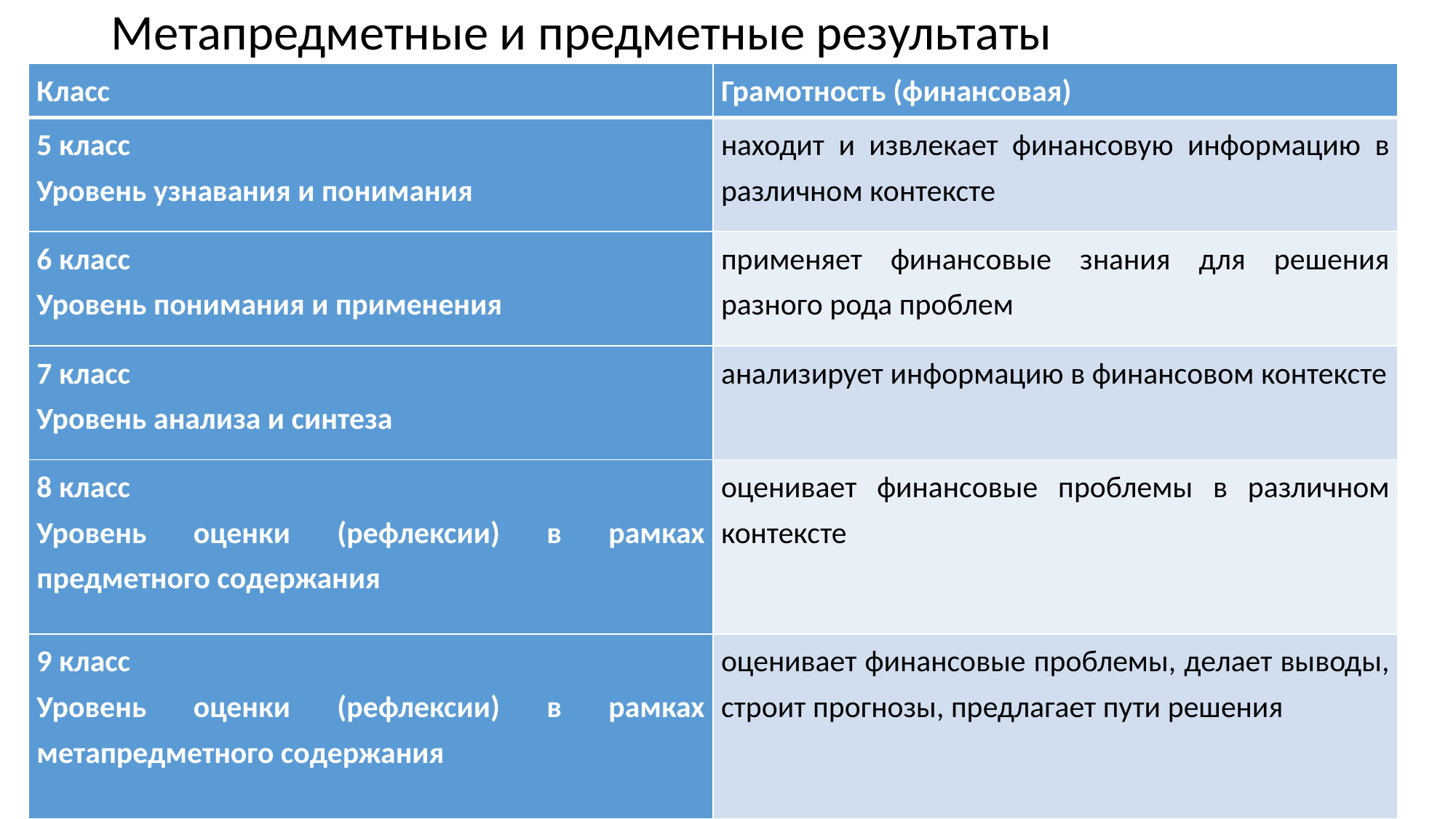

# Метапредметные и предметные результаты
| Класс | Грамотность (финансовая) |
| --- | --- |
| 5 класс Уровень узнавания и понимания | находит и извлекает финансовую информацию в различном контексте |
| 6 класс Уровень понимания и применения | применяет финансовые знания для решения разного рода проблем |
| 7 класс Уровень анализа и синтеза | анализирует информацию в финансовом контексте |
| 8 класс Уровень оценки (рефлексии) в рамках предметного содержания | оценивает финансовые проблемы в различном контексте |
| 9 класс Уровень оценки (рефлексии) в рамках метапредметного содержания | оценивает финансовые проблемы, делает выводы, строит прогнозы, предлагает пути решения |